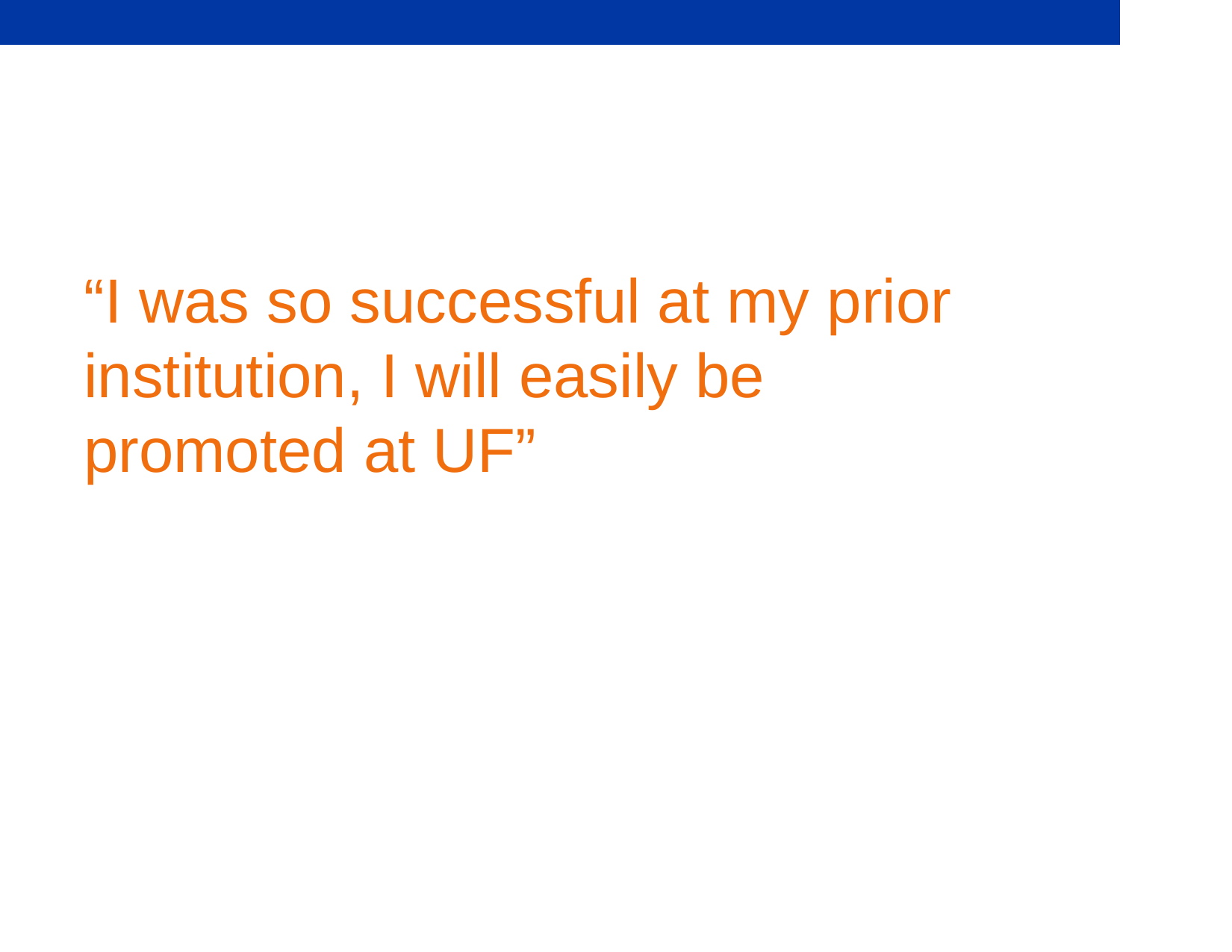

# “I was so successful at my prior institution, I will easily be promoted at UF”